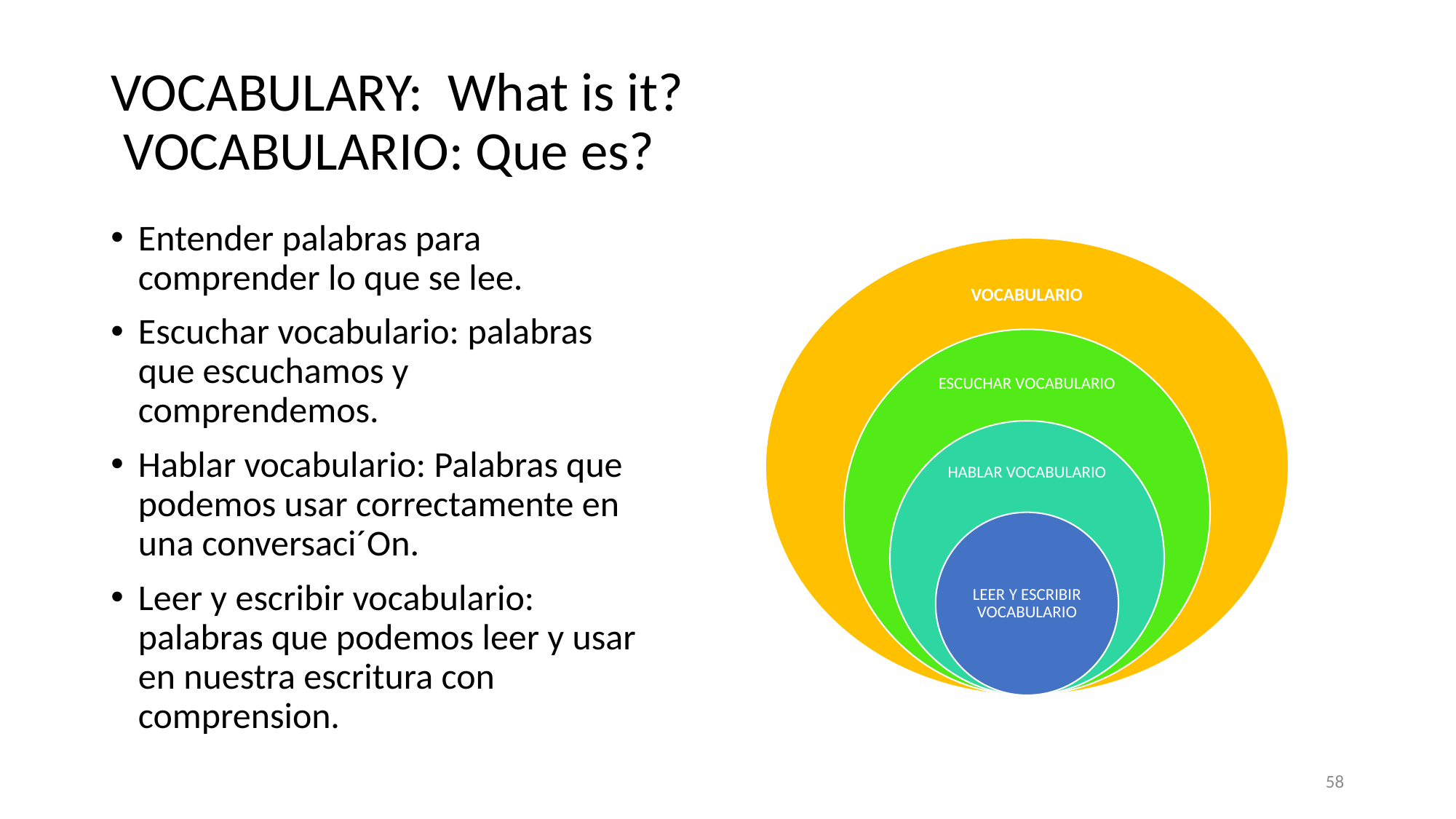

# VOCABULARY:  What is it? VOCABULARIO: Que es?
Entender palabras para comprender lo que se lee.
Escuchar vocabulario: palabras que escuchamos y comprendemos.
Hablar vocabulario: Palabras que podemos usar correctamente en una conversaci´On.
Leer y escribir vocabulario: palabras que podemos leer y usar en nuestra escritura con comprension.

VOCABULARIO
ESCUCHAR VOCABULARIO
HABLAR VOCABULARIO
LEER Y ESCRIBIR VOCABULARIO
58